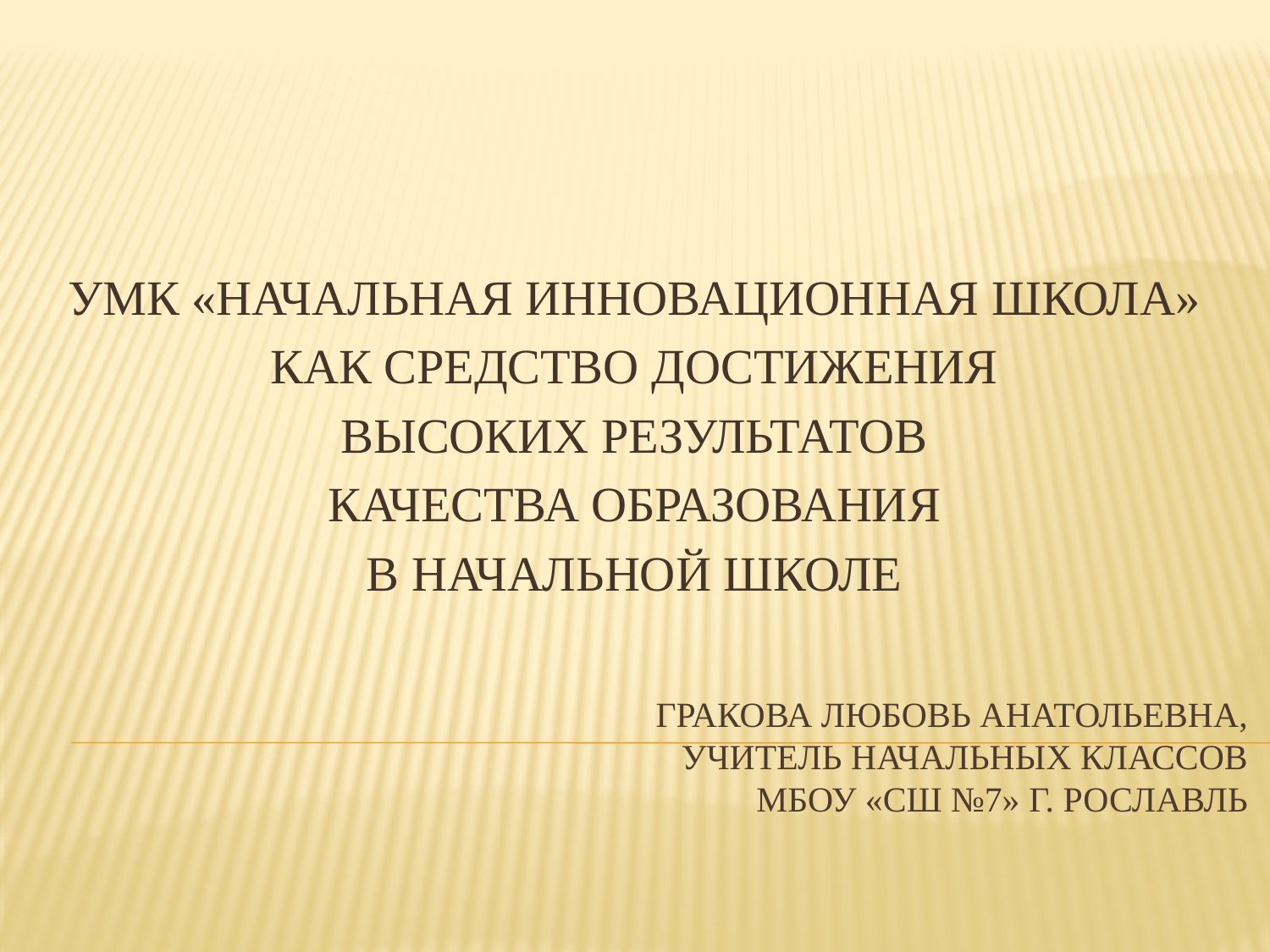

УМК «НАЧАЛЬНАЯ ИННОВАЦИОННАЯ ШКОЛА»
КАК СРЕДСТВО ДОСТИЖЕНИЯ
ВЫСОКИХ РЕЗУЛЬТАТОВ
КАЧЕСТВА ОБРАЗОВАНИЯ
В НАЧАЛЬНОЙ ШКОЛЕ

# Гракова любовь анатольевна, учитель начальных классов мбоу «СШ №7» г. рославль